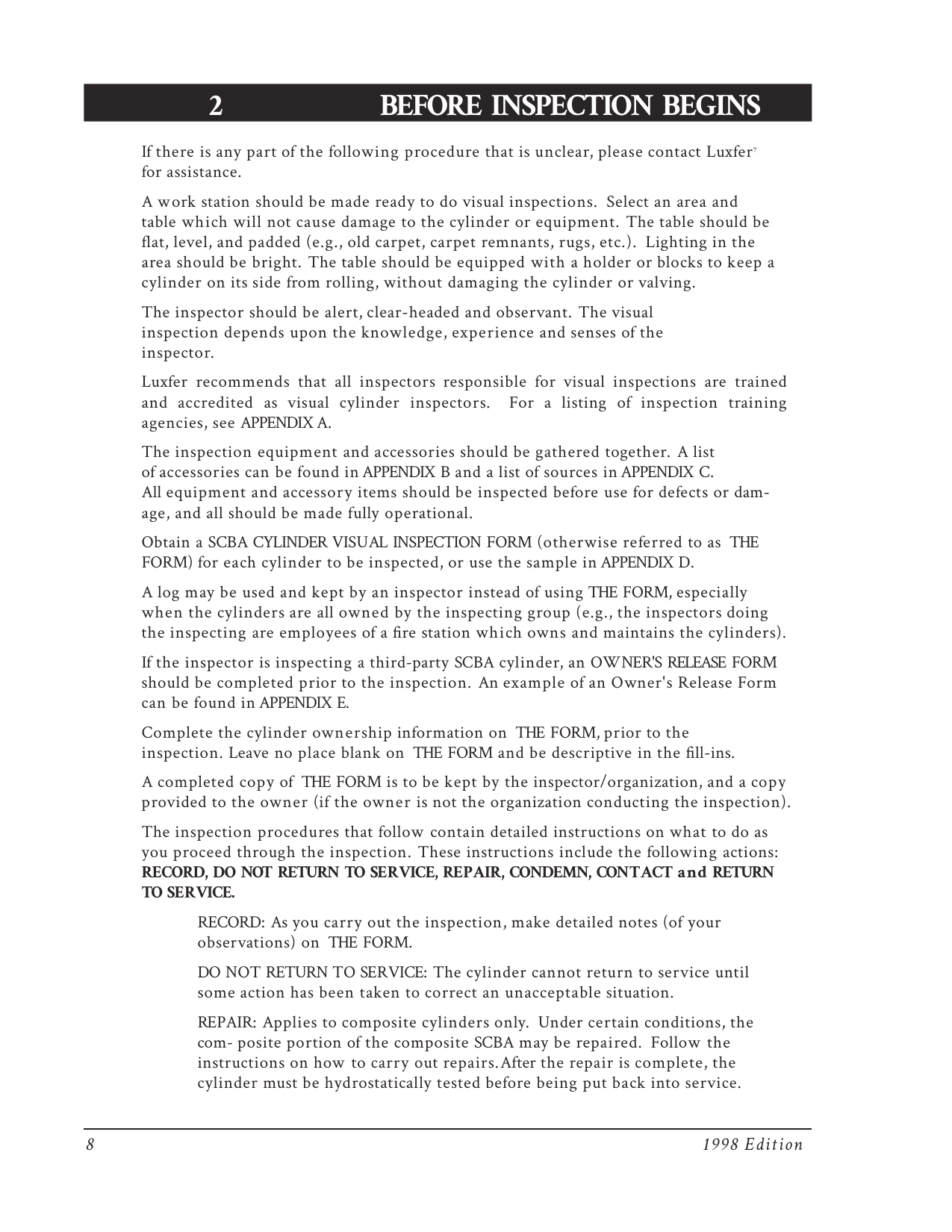

2	BEFORE INSPECTION BEGINS
If there is any part of the following procedure that is unclear, please contact Luxfer7  for assistance.
A work station should be made ready to do visual inspections.  Select an area and table which will not cause damage to the cylinder or equipment. The table should be flat, level, and padded (e.g., old carpet, carpet remnants, rugs, etc.).  Lighting in the area should be bright. The table should be equipped with a holder or blocks to keep a cylinder on its side from rolling, without damaging the cylinder or valving.
The inspector should be alert, clear-headed and observant. The visual inspection depends upon the knowledge, experience and senses of the inspector.
Luxfer recommends that all inspectors responsible for visual inspections are trained and accredited as visual cylinder inspectors.  For a listing of inspection training agencies, see APPENDIX A.
The inspection equipment and accessories should be gathered together. A list of accessories can be found in APPENDIX B and a list of sources in APPENDIX C.
All equipment and accessory items should be inspected before use for defects or dam- age, and all should be made fully operational.
Obtain a SCBA CYLINDER VISUAL INSPECTION FORM (otherwise referred to as  THE FORM) for each cylinder to be inspected, or use the sample in APPENDIX D.
A log may be used and kept by an inspector instead of using THE FORM, especially when the cylinders are all owned by the inspecting group (e.g., the inspectors doing the inspecting are employees of a fire station which owns and maintains the cylinders).
If the inspector is inspecting a third-party SCBA cylinder, an OWNER'S RELEASE FORM should be completed prior to the inspection. An example of an Owner's Release Form can be found in APPENDIX E.
Complete the cylinder ownership information on  THE FORM, prior to the inspection. Leave no place blank on  THE FORM and be descriptive in the fill-ins.
A completed copy of  THE FORM is to be kept by the inspector/organization, and a copy provided to the owner (if the owner is not the organization conducting the inspection).
The inspection procedures that follow contain detailed instructions on what to do as you proceed through the inspection. These instructions include the following actions: RECORD, DO NOT RETURN TO SERVICE, REPAIR, CONDEMN, CONTACT and RETURN TO SERVICE.
RECORD: As you carry out the inspection, make detailed notes (of your observations) on  THE FORM.
DO NOT RETURN TO SERVICE: The cylinder cannot return to service until some action has been taken to correct an unacceptable situation.
REPAIR: Applies to composite cylinders only.  Under certain conditions, the com- posite portion of the composite SCBA may be repaired.  Follow the instructions on how to carry out repairs.After the repair is complete, the cylinder must be hydrostatically tested before being put back into service.

8
1998 Edition